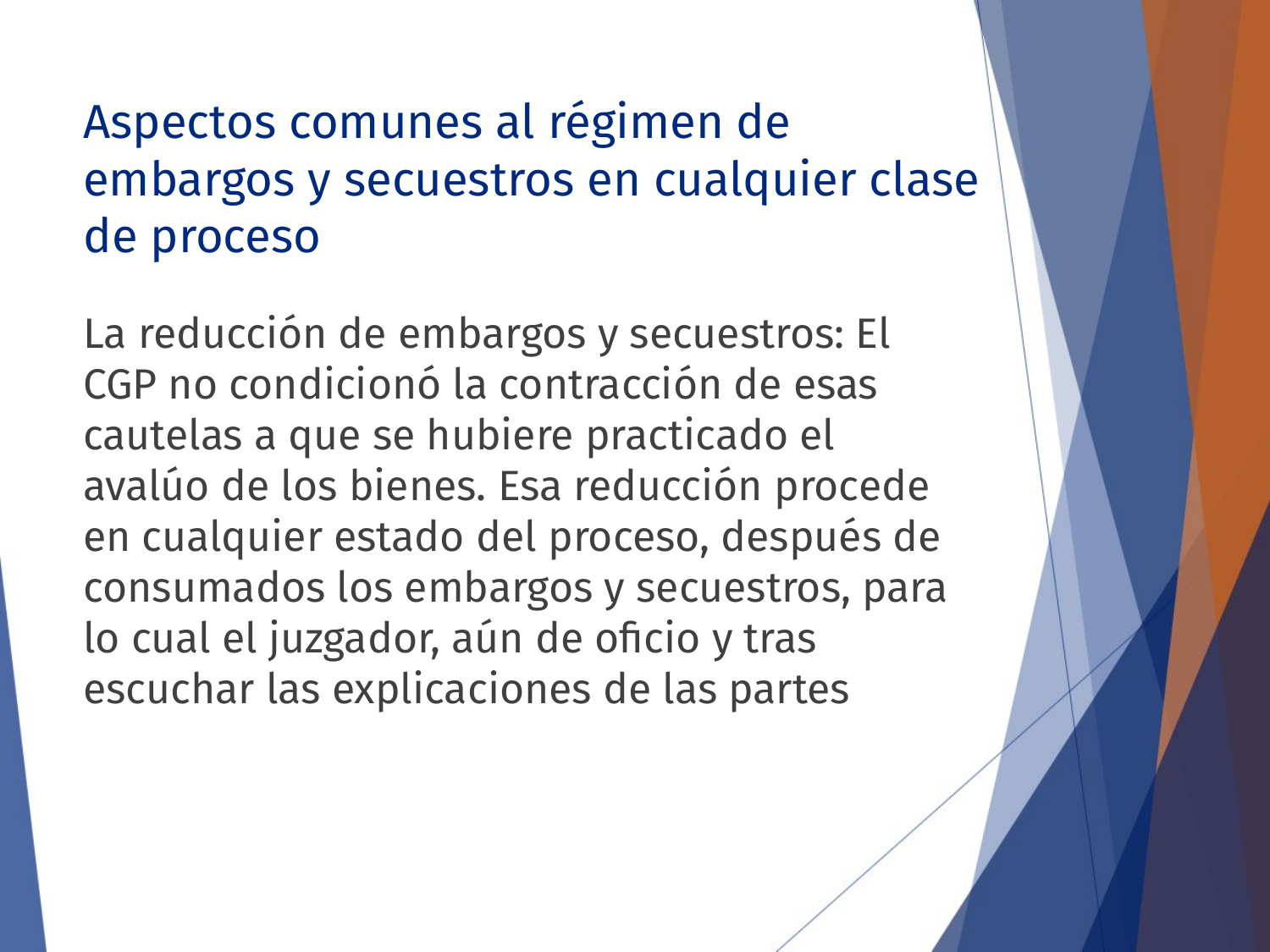

# Aspectos comunes al régimen de embargos y secuestros en cualquier clase de proceso
La reducción de embargos y secuestros: El CGP no condicionó la contracción de esas cautelas a que se hubiere practicado el avalúo de los bienes. Esa reducción procede en cualquier estado del proceso, después de consumados los embargos y secuestros, para lo cual el juzgador, aún de oficio y tras escuchar las explicaciones de las partes